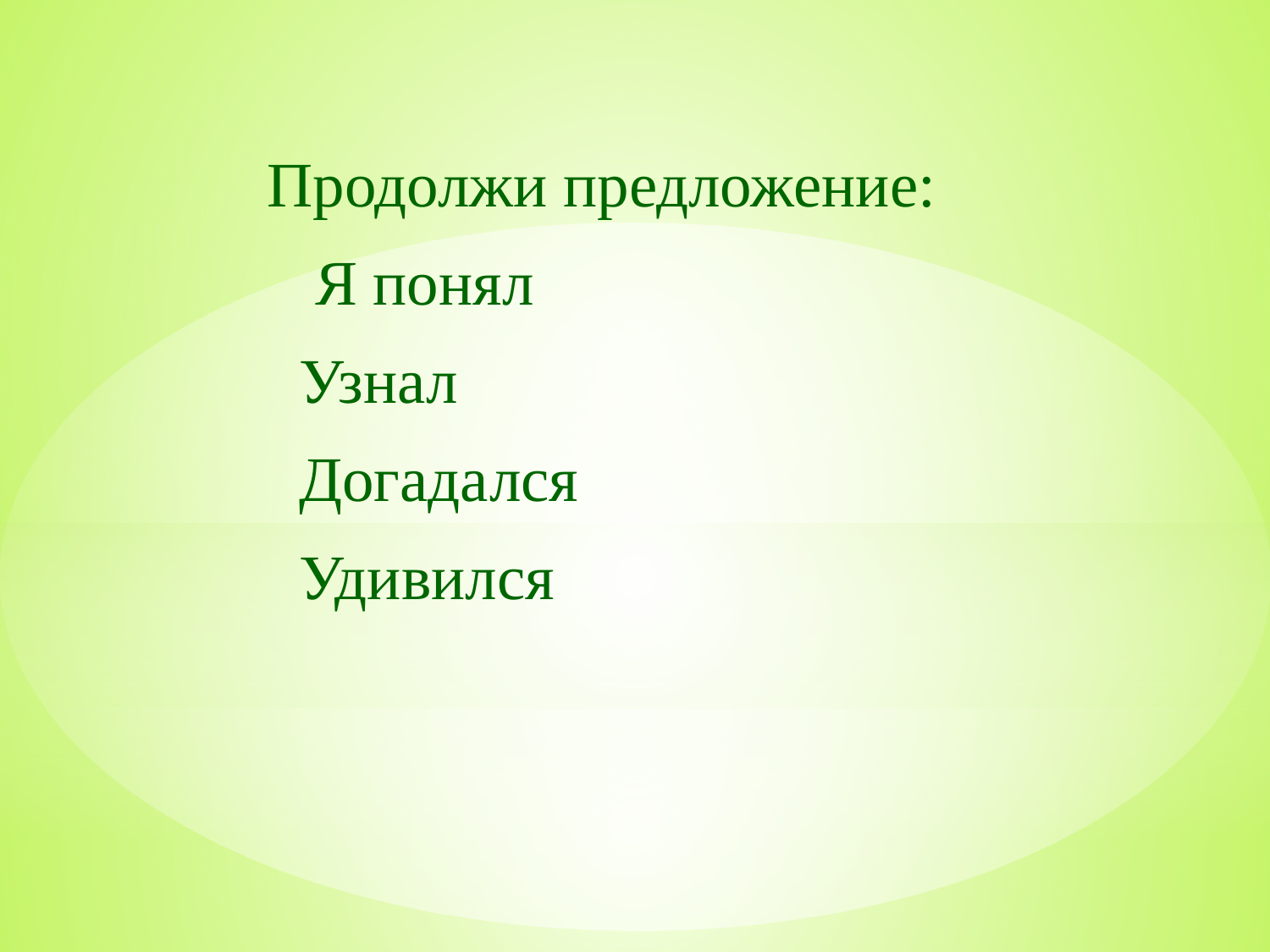

Продолжи предложение:
 Я понял
Узнал
Догадался
Удивился